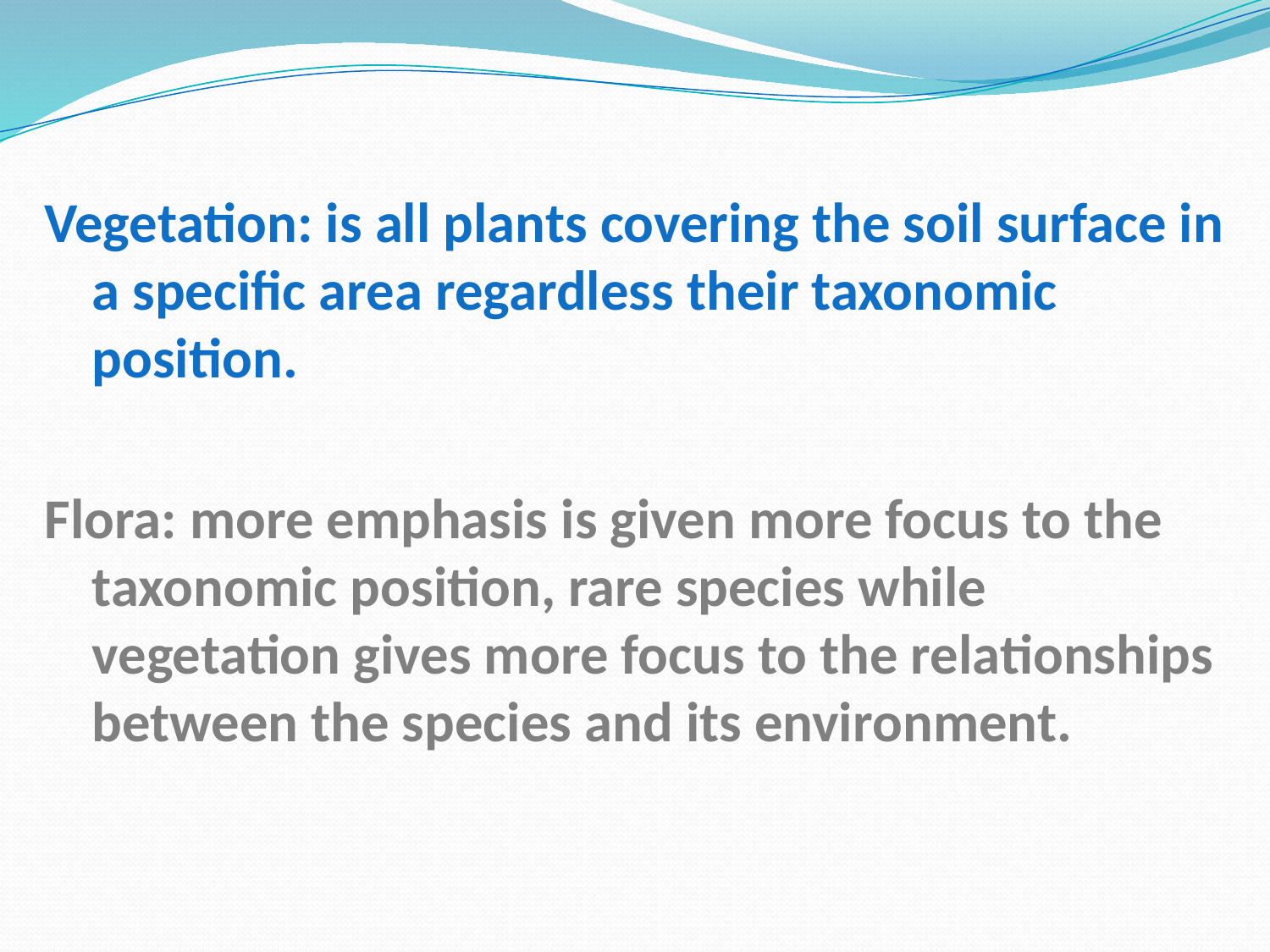

Vegetation: is all plants covering the soil surface in a specific area regardless their taxonomic position.
Flora: more emphasis is given more focus to the taxonomic position, rare species while vegetation gives more focus to the relationships between the species and its environment.